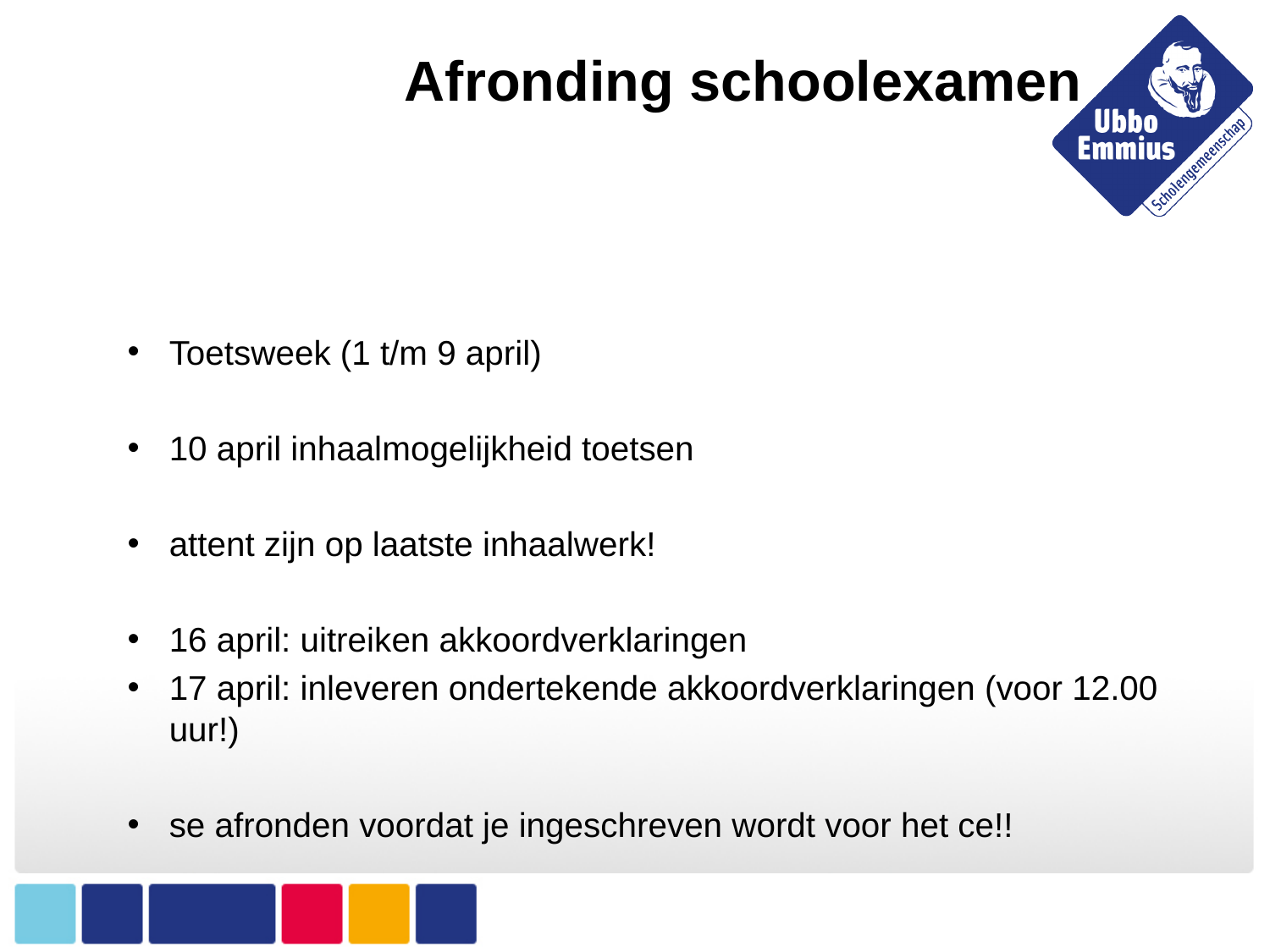

# Afronding schoolexamen

Toetsweek (1 t/m 9 april)

10 april inhaalmogelijkheid toetsen

attent zijn op laatste inhaalwerk!

16 april: uitreiken akkoordverklaringen
17 april: inleveren ondertekende akkoordverklaringen (voor 12.00 uur!)

se afronden voordat je ingeschreven wordt voor het ce!!